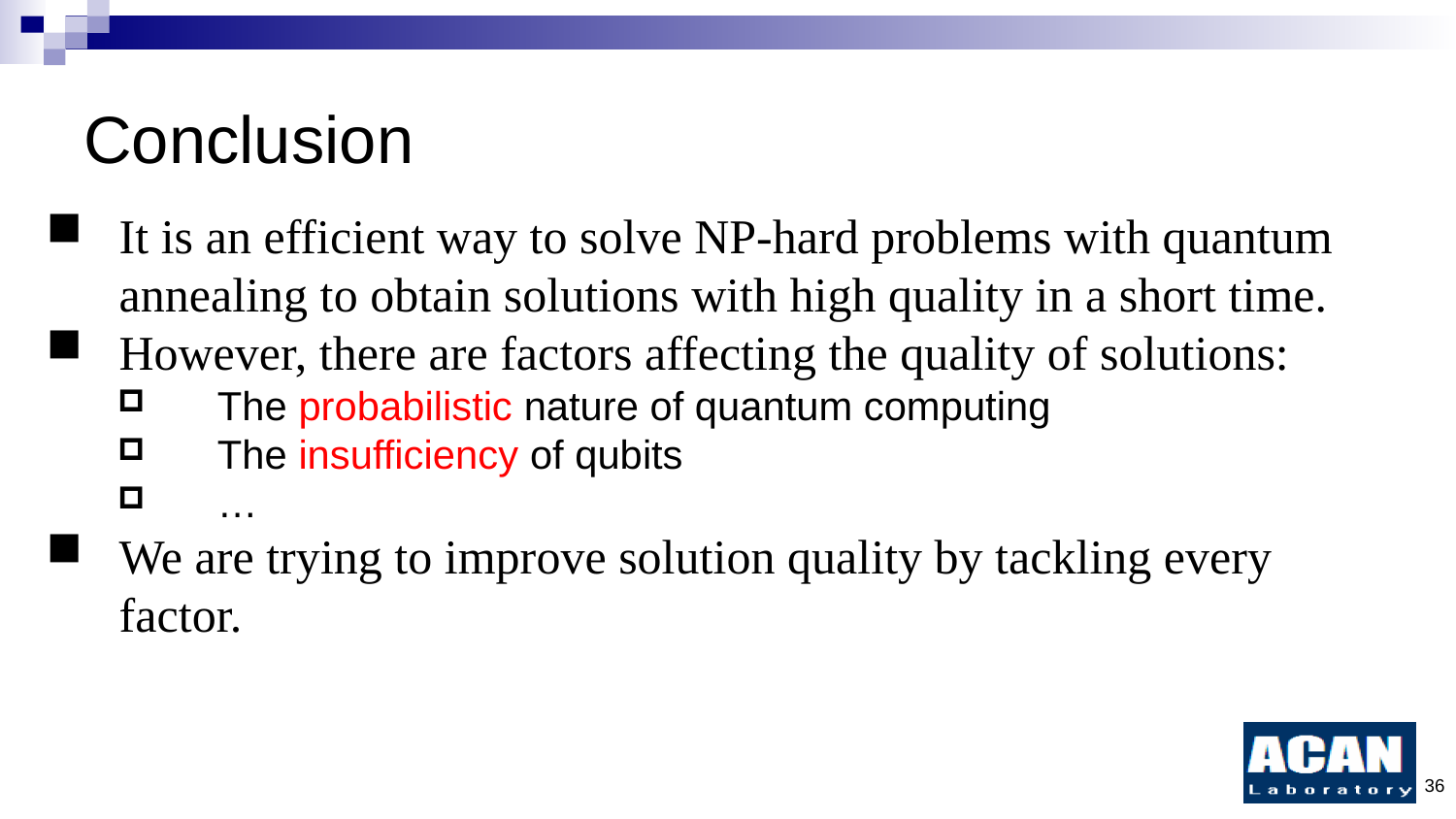

# Conclusion
It is an efficient way to solve NP-hard problems with quantum annealing to obtain solutions with high quality in a short time.
However, there are factors affecting the quality of solutions:
The probabilistic nature of quantum computing
The insufficiency of qubits
…
We are trying to improve solution quality by tackling every factor.
36